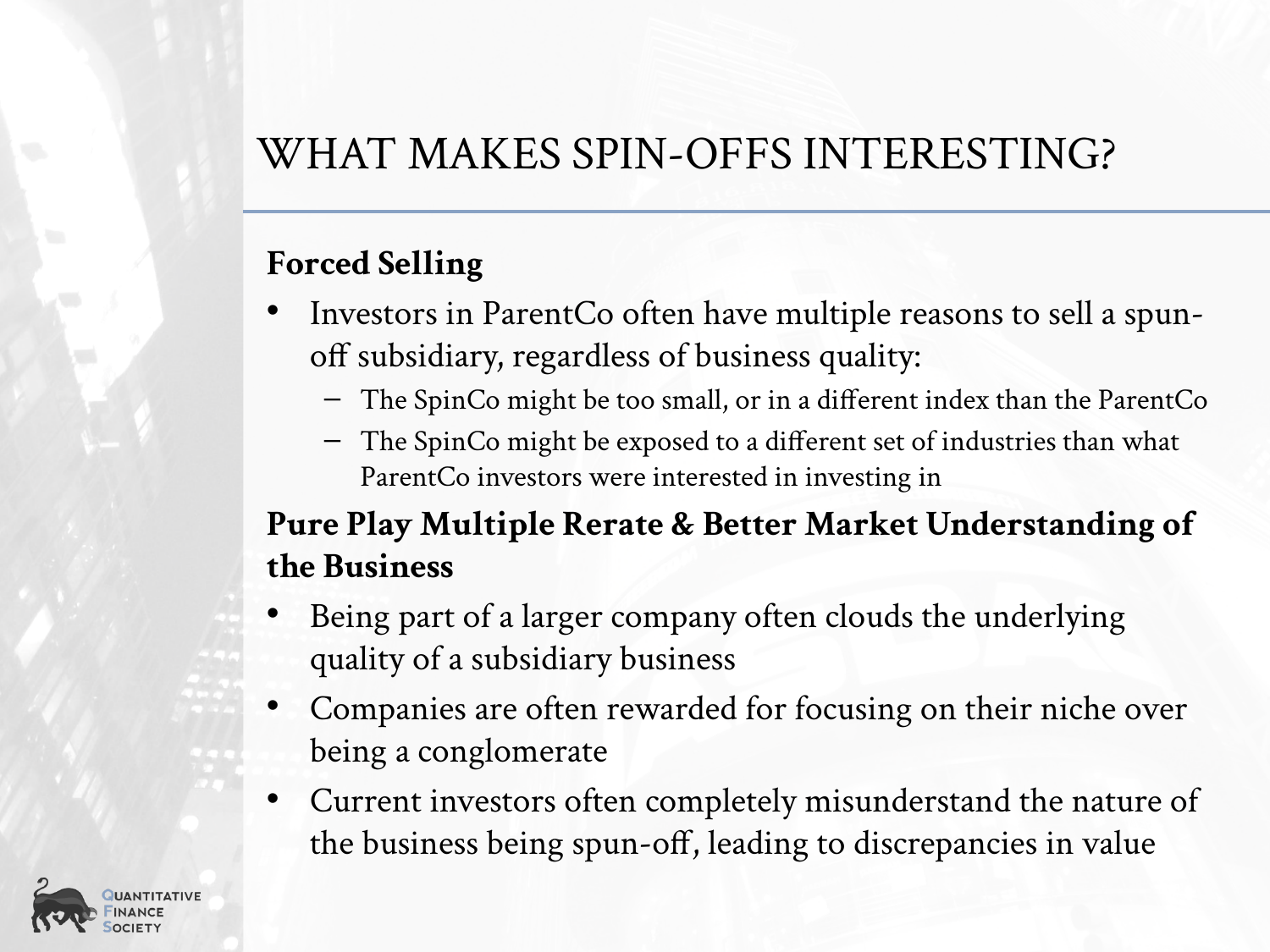

What Makes Spin-Offs Interesting?
Forced Selling
Investors in ParentCo often have multiple reasons to sell a spun-off subsidiary, regardless of business quality:
The SpinCo might be too small, or in a different index than the ParentCo
The SpinCo might be exposed to a different set of industries than what ParentCo investors were interested in investing in
Pure Play Multiple Rerate & Better Market Understanding of the Business
Being part of a larger company often clouds the underlying quality of a subsidiary business
Companies are often rewarded for focusing on their niche over being a conglomerate
Current investors often completely misunderstand the nature of the business being spun-off, leading to discrepancies in value